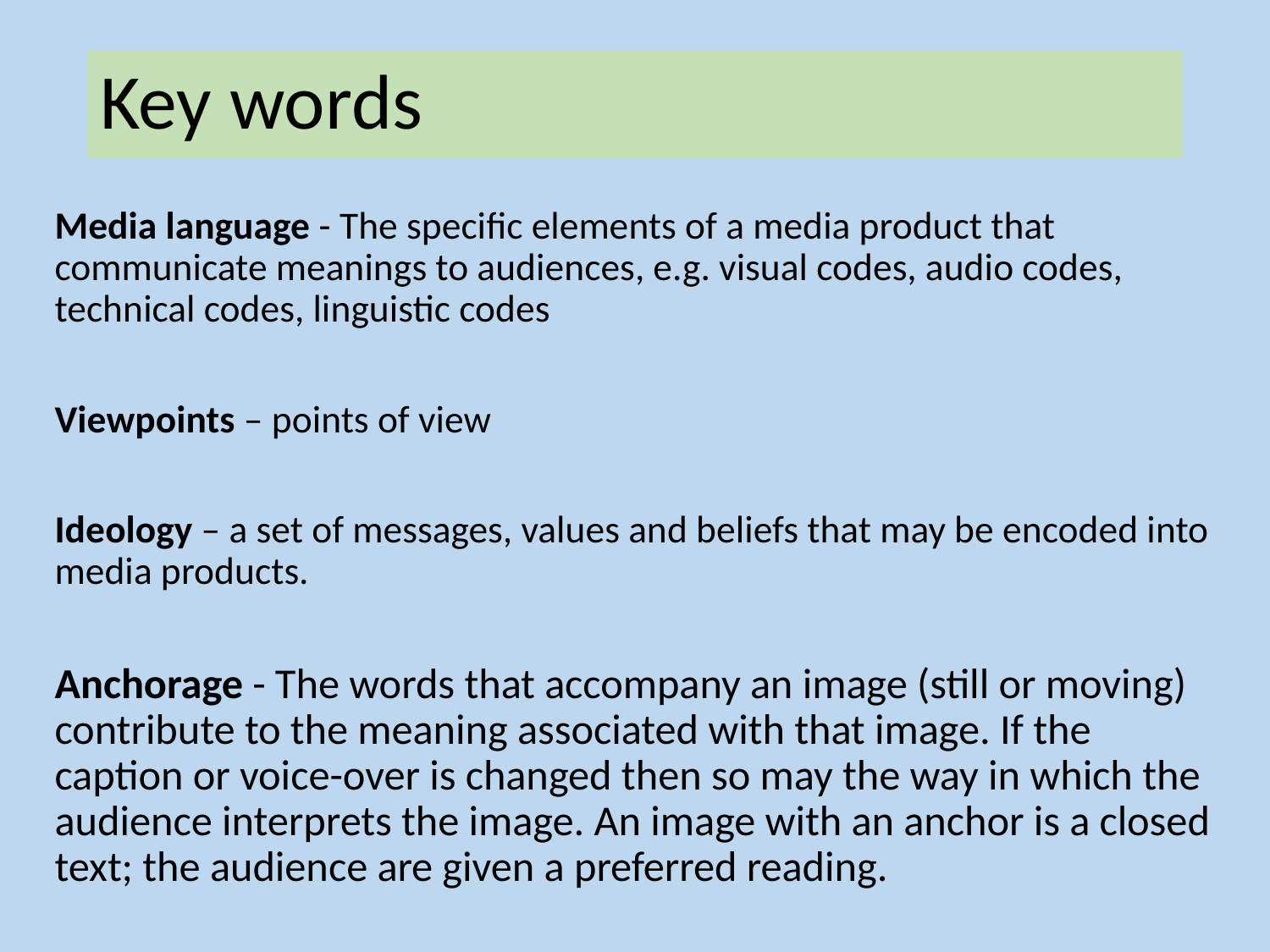

# Key words
Media language - The specific elements of a media product that communicate meanings to audiences, e.g. visual codes, audio codes, technical codes, linguistic codes

Viewpoints – points of view

Ideology – a set of messages, values and beliefs that may be encoded into media products.

Anchorage - The words that accompany an image (still or moving) contribute to the meaning associated with that image. If the caption or voice-over is changed then so may the way in which the audience interprets the image. An image with an anchor is a closed text; the audience are given a preferred reading.